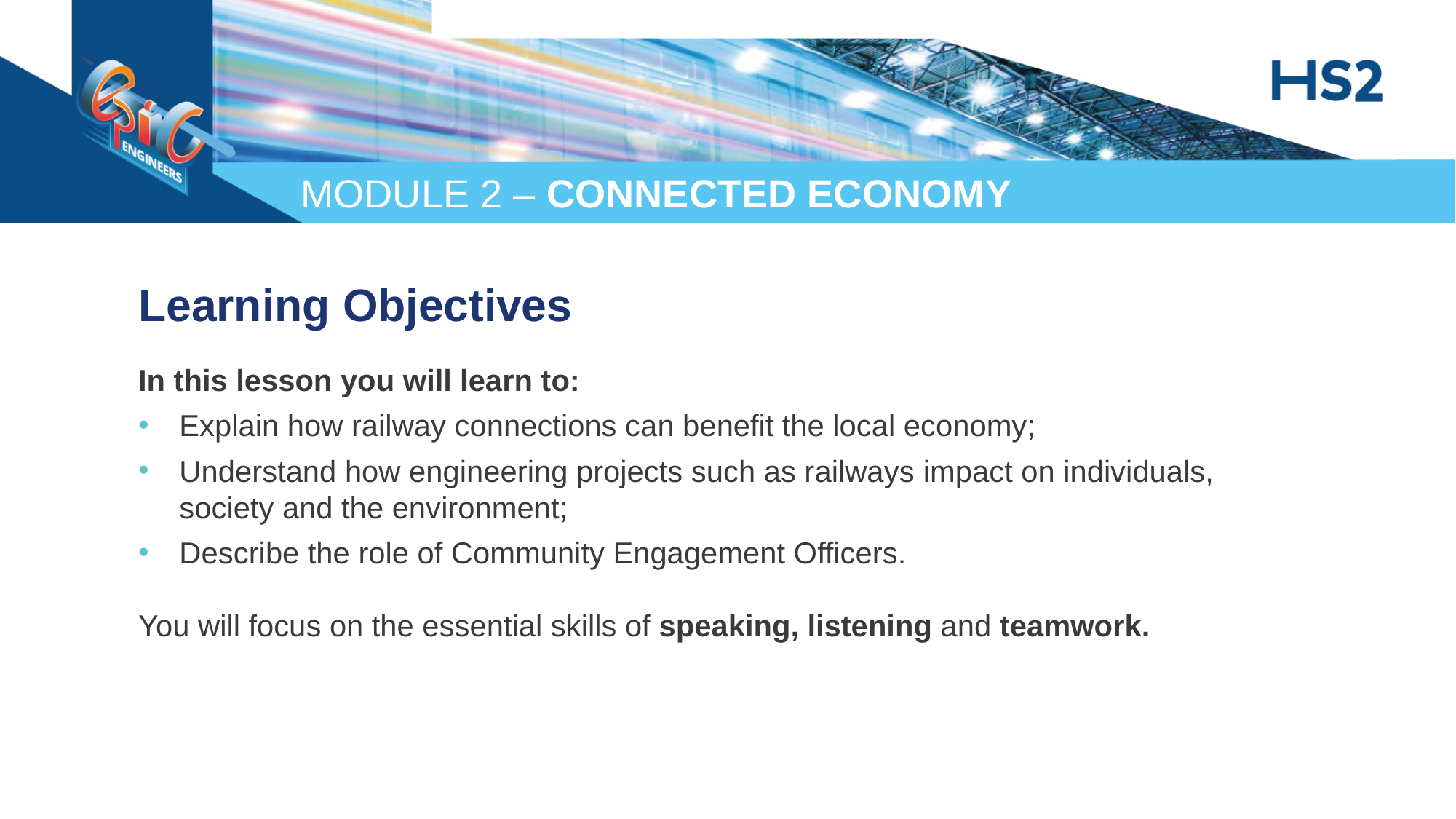

Learning Objectives
In this lesson you will learn to:
Explain how railway connections can benefit the local economy;
Understand how engineering projects such as railways impact on individuals, society and the environment;
Describe the role of Community Engagement Officers.

You will focus on the essential skills of speaking, listening and teamwork.